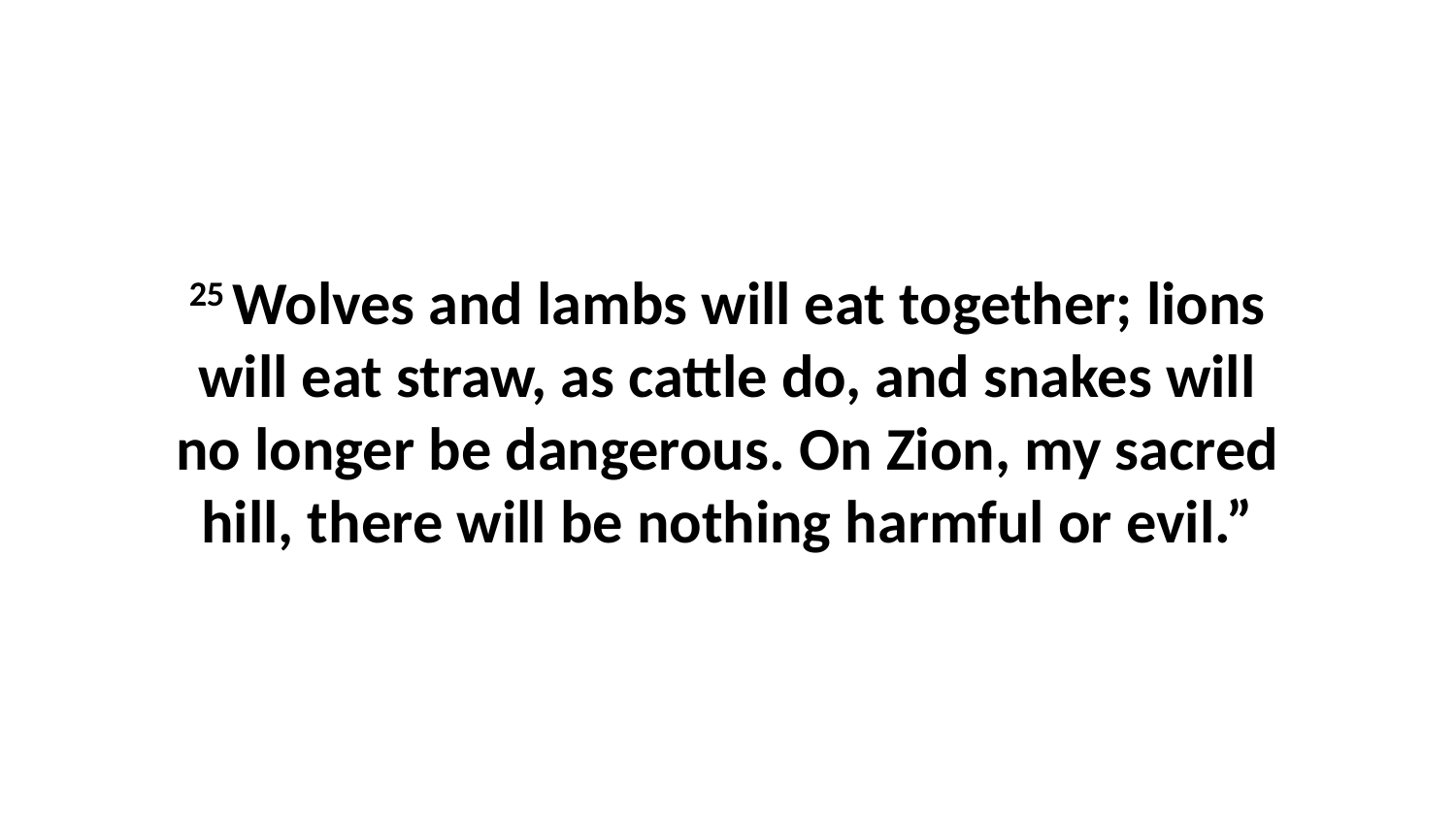

25 Wolves and lambs will eat together; lions will eat straw, as cattle do, and snakes will no longer be dangerous. On Zion, my sacred hill, there will be nothing harmful or evil.”